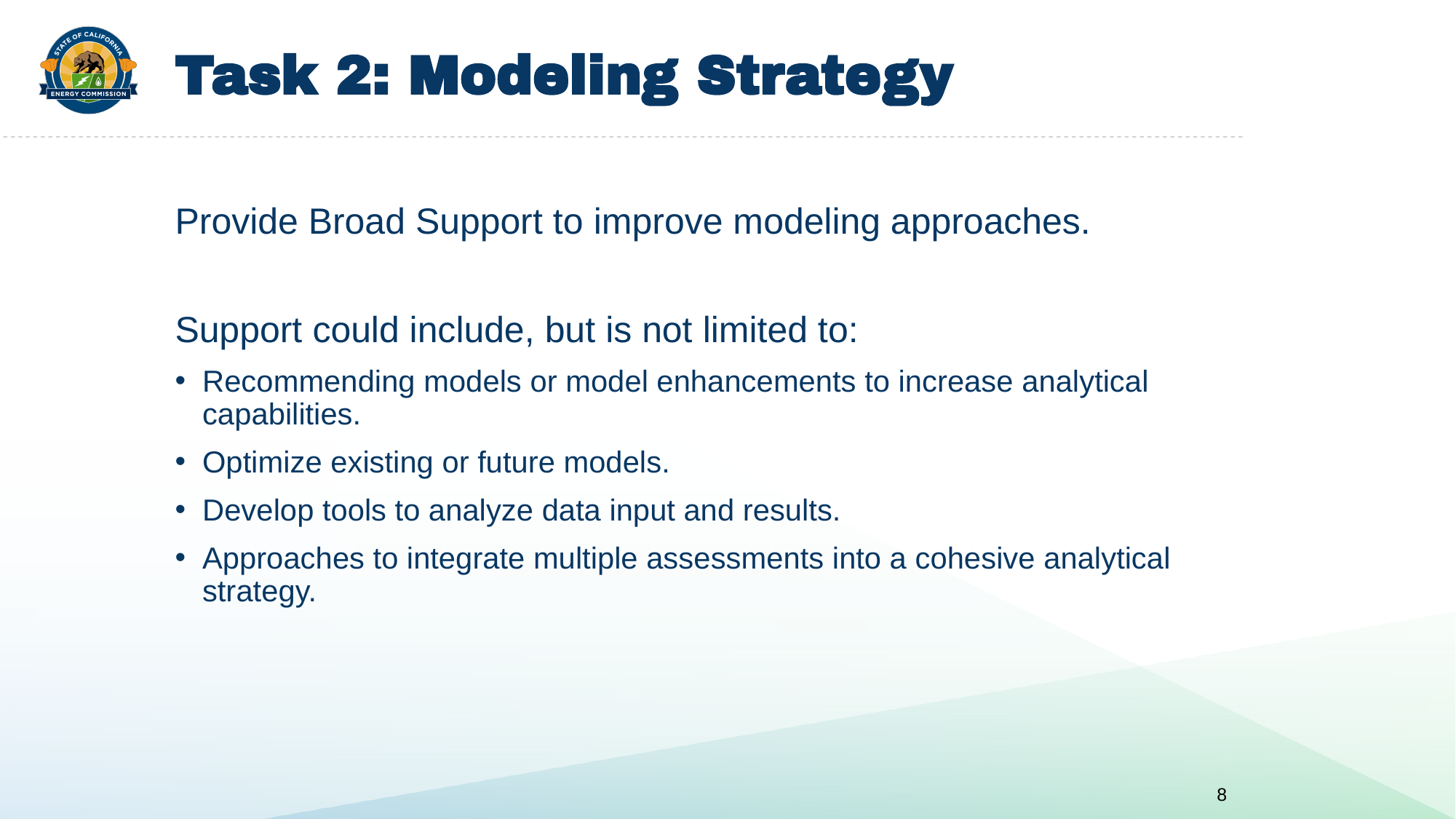

# Task 2: Modeling Strategy
Provide Broad Support to improve modeling approaches.

Support could include, but is not limited to:
Recommending models or model enhancements to increase analytical capabilities.
Optimize existing or future models.
Develop tools to analyze data input and results.
Approaches to integrate multiple assessments into a cohesive analytical strategy.

8